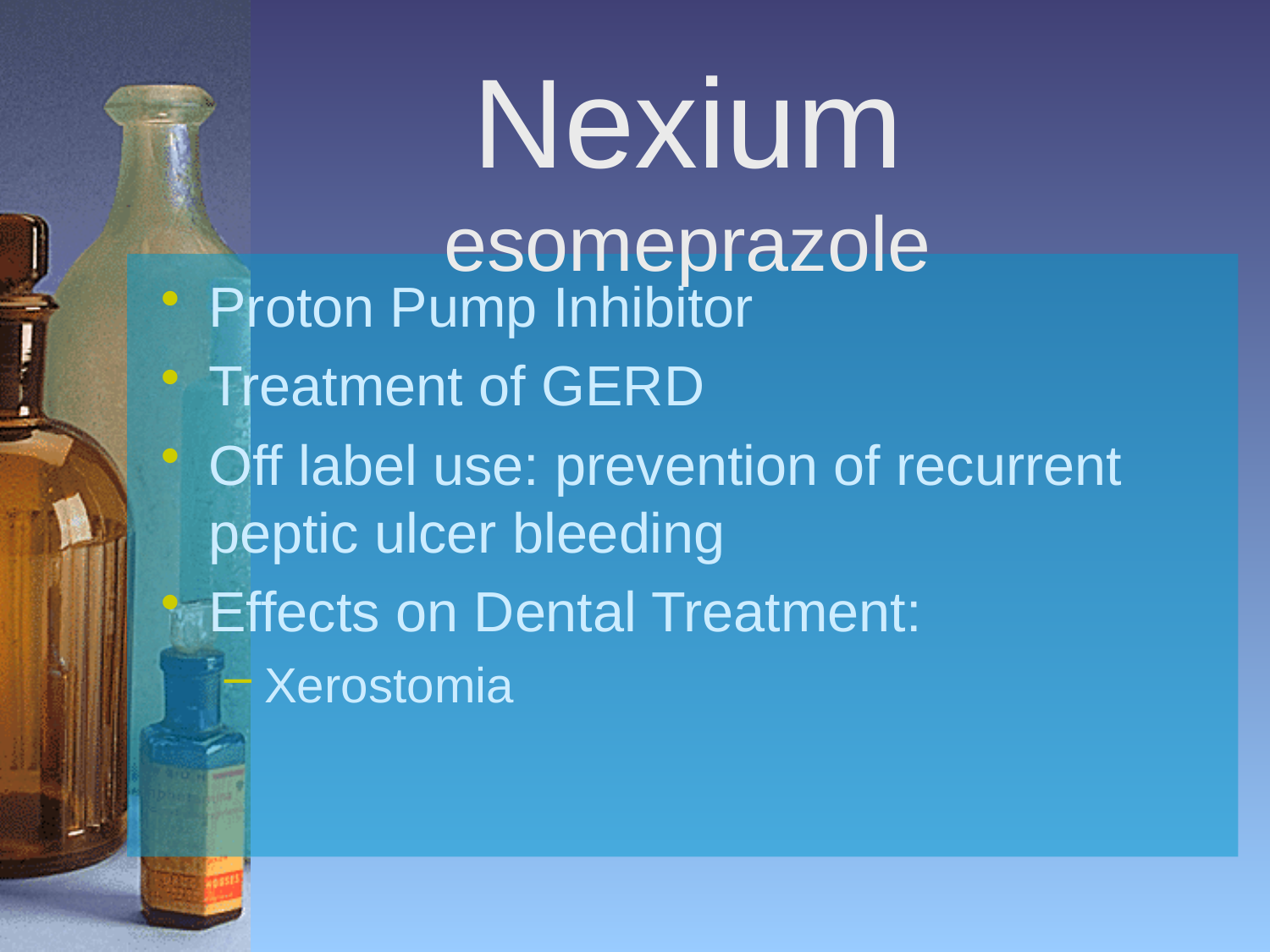

# Nexium esomeprazole
Proton Pump Inhibitor
Treatment of GERD
Off label use: prevention of recurrent peptic ulcer bleeding
Effects on Dental Treatment:
Xerostomia